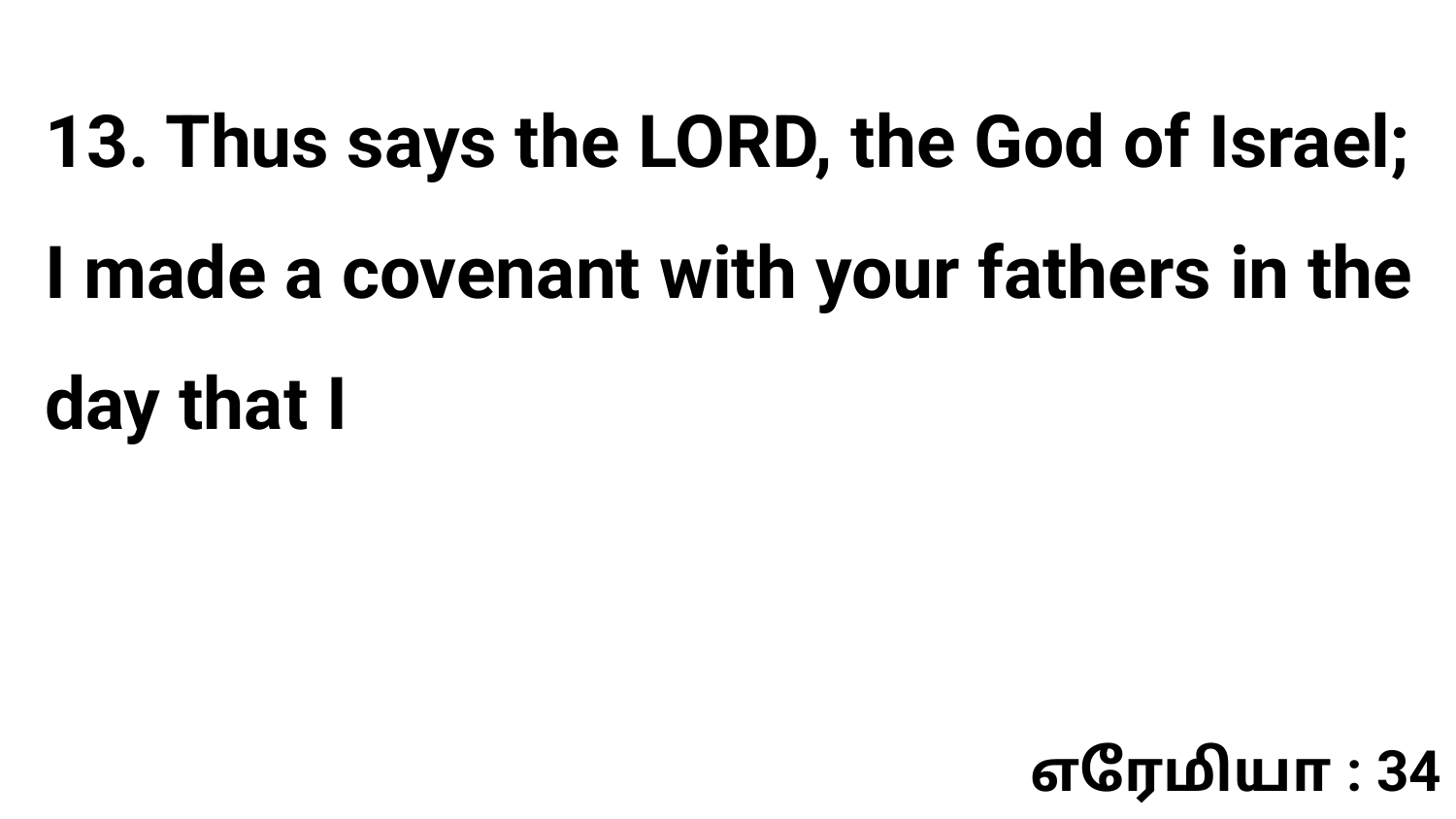

13. Thus says the LORD, the God of Israel; I made a covenant with your fathers in the day that I
எரேமியா : 34